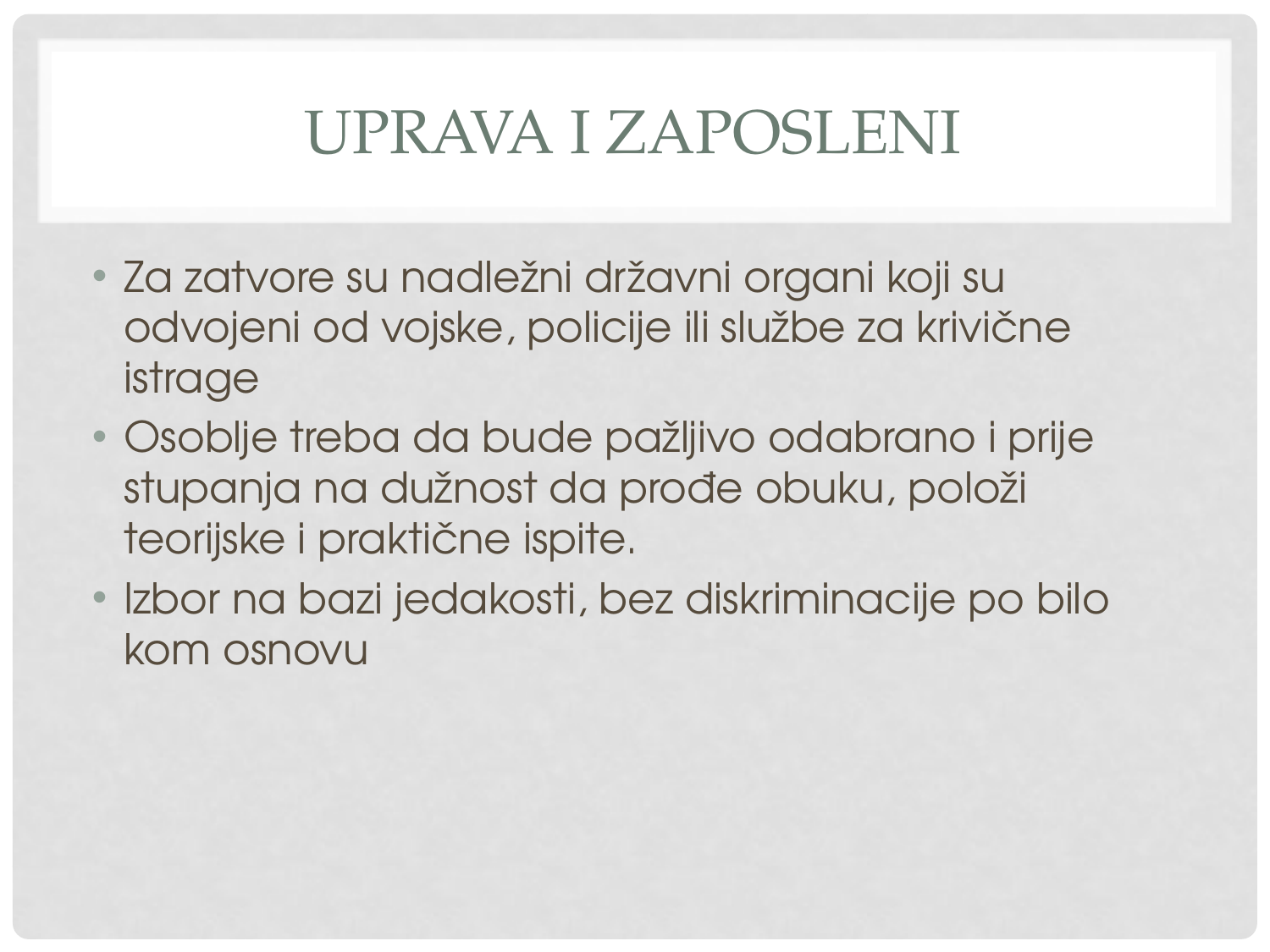

# Uprava i zaposleni
Za zatvore su nadležni državni organi koji su odvojeni od vojske, policije ili službe za krivične istrage
Osoblje treba da bude pažljivo odabrano i prije stupanja na dužnost da prođe obuku, položi teorijske i praktične ispite.
Izbor na bazi jedakosti, bez diskriminacije po bilo kom osnovu